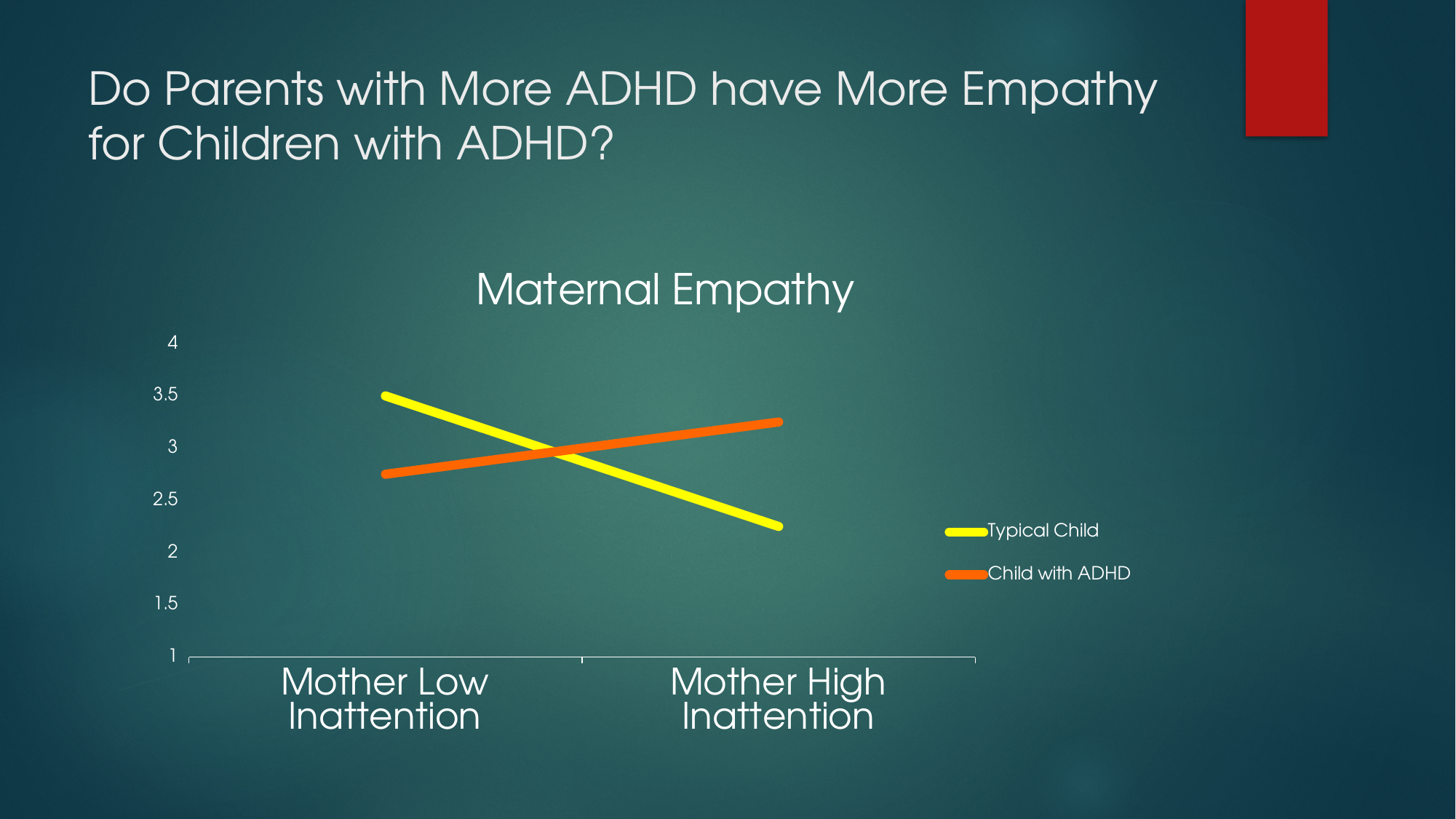

# Do Parents with More ADHD have More Empathy for Children with ADHD?

### Chart: Maternal Empathy

| Category | Typical Child | Child with ADHD |
|---|---|---|
| Mother Low Inattention | 3.5 | 2.75 |
| Mother High Inattention | 2.25 | 3.25 |